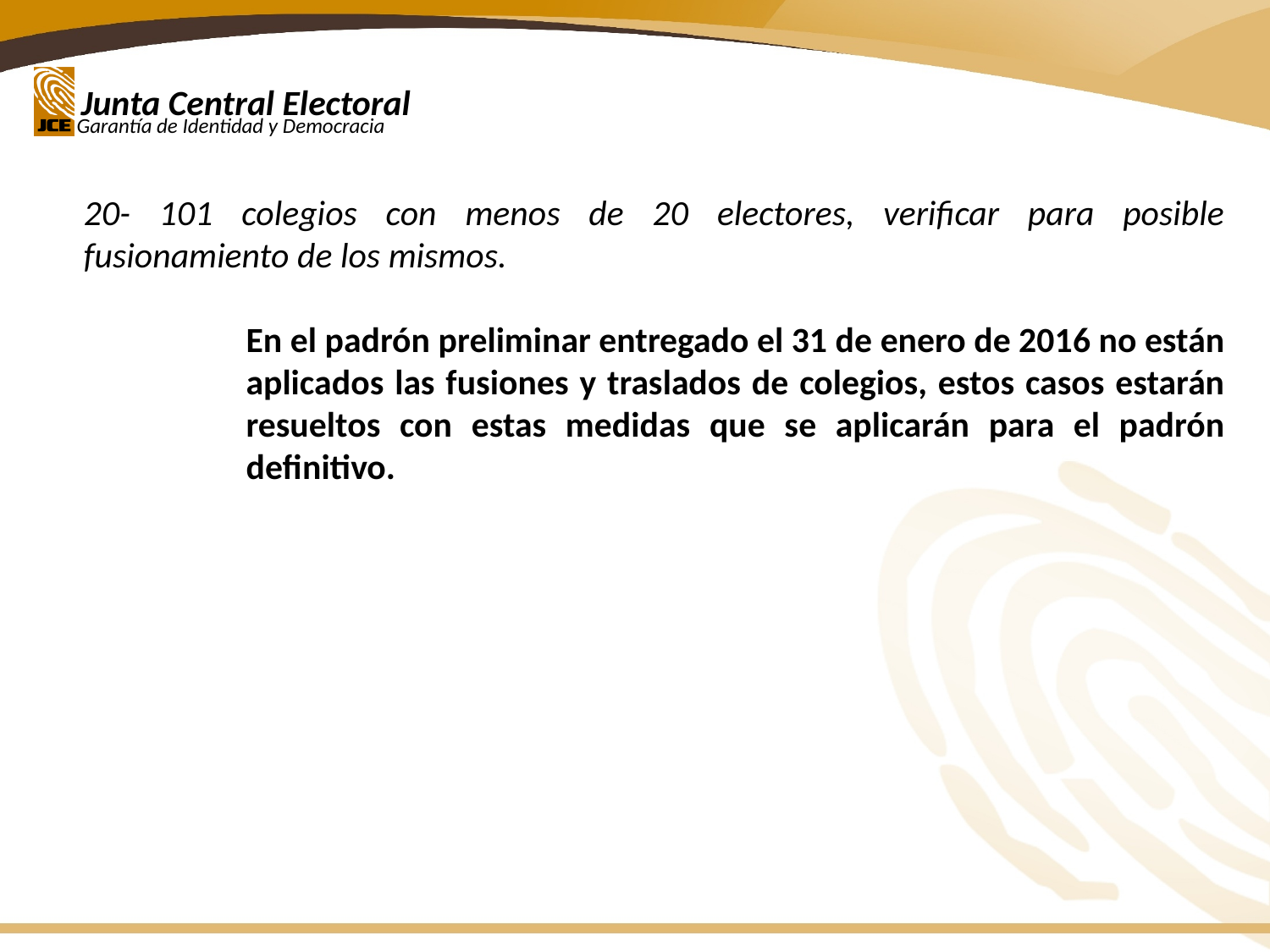

20- 101 colegios con menos de 20 electores, verificar para posible fusionamiento de los mismos.

En el padrón preliminar entregado el 31 de enero de 2016 no están aplicados las fusiones y traslados de colegios, estos casos estarán resueltos con estas medidas que se aplicarán para el padrón definitivo.